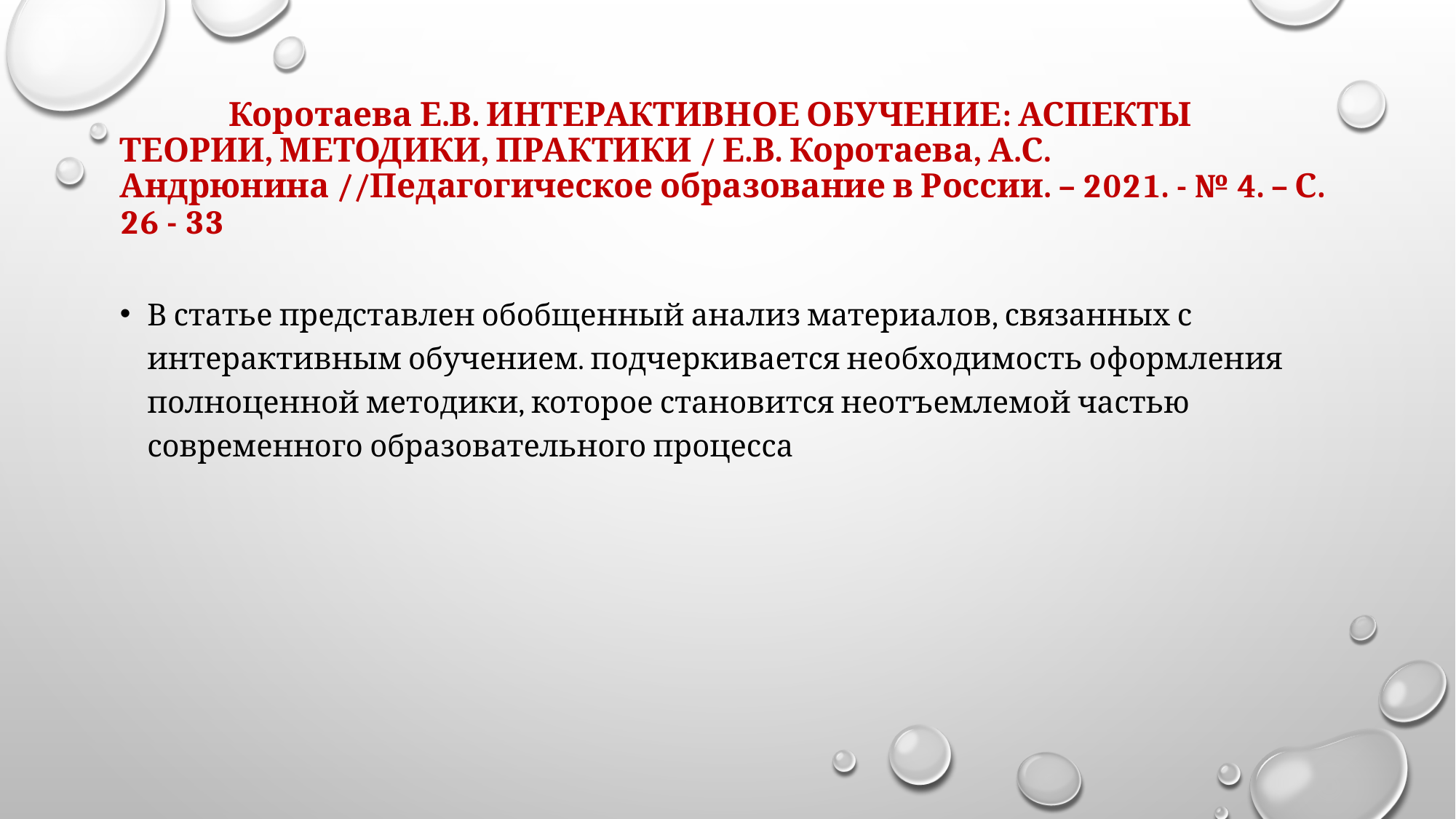

# Коротаева Е.В. ИНТЕРАКТИВНОЕ ОБУЧЕНИЕ: АСПЕКТЫ ТЕОРИИ, МЕТОДИКИ, ПРАКТИКИ / Е.В. Коротаева, А.С. Андрюнина //Педагогическое образование в России. – 2021. - № 4. – С. 26 - 33
В статье представлен обобщенный анализ материалов, связанных с интерактивным обучением. подчеркивается необходимость оформления полноценной методики, которое становится неотъемлемой частью современного образовательного процесса